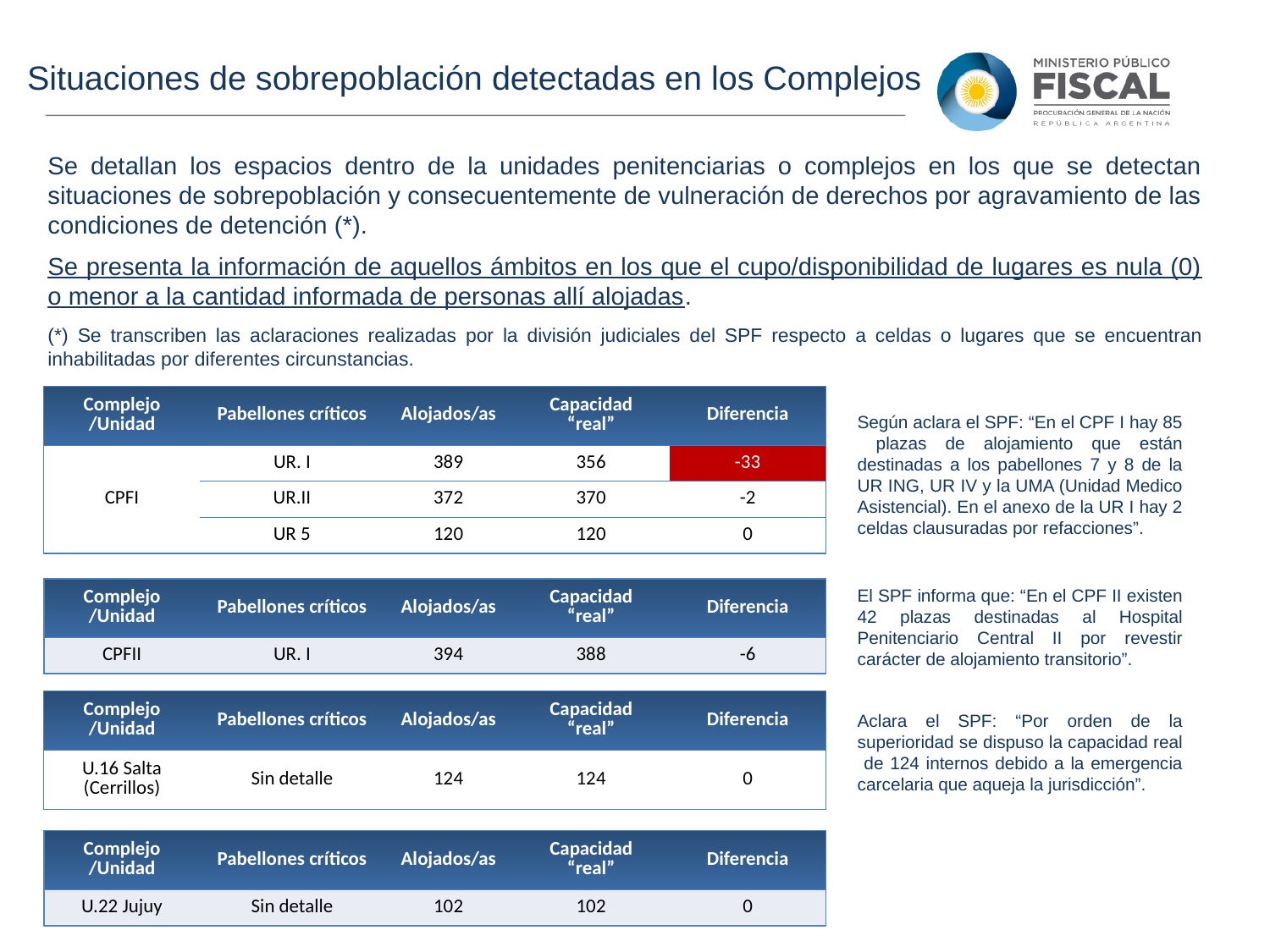

Situaciones de sobrepoblación detectadas en los Complejos
Se detallan los espacios dentro de la unidades penitenciarias o complejos en los que se detectan situaciones de sobrepoblación y consecuentemente de vulneración de derechos por agravamiento de las condiciones de detención (*).

Se presenta la información de aquellos ámbitos en los que el cupo/disponibilidad de lugares es nula (0) o menor a la cantidad informada de personas allí alojadas.

(*) Se transcriben las aclaraciones realizadas por la división judiciales del SPF respecto a celdas o lugares que se encuentran inhabilitadas por diferentes circunstancias.

| Complejo /Unidad | Pabellones críticos | Alojados/as | Capacidad “real” | Diferencia |
| --- | --- | --- | --- | --- |
| CPFI | UR. I | 389 | 356 | -33 |
|  | UR.II | 372 | 370 | -2 |
|  | UR 5 | 120 | 120 | 0 |
Según aclara el SPF: “En el CPF I hay 85  plazas de alojamiento que están destinadas a los pabellones 7 y 8 de la UR ING, UR IV y la UMA (Unidad Medico Asistencial). En el anexo de la UR I hay 2 celdas clausuradas por refacciones”.
El SPF informa que: “En el CPF II existen 42 plazas destinadas al Hospital Penitenciario Central II por revestir carácter de alojamiento transitorio”.
| Complejo /Unidad | Pabellones críticos | Alojados/as | Capacidad “real” | Diferencia |
| --- | --- | --- | --- | --- |
| CPFII | UR. I | 394 | 388 | -6 |
| Complejo /Unidad | Pabellones críticos | Alojados/as | Capacidad “real” | Diferencia |
| --- | --- | --- | --- | --- |
| U.16 Salta (Cerrillos) | Sin detalle | 124 | 124 | 0 |
Aclara el SPF: “Por orden de la superioridad se dispuso la capacidad real  de 124 internos debido a la emergencia carcelaria que aqueja la jurisdicción”.
| Complejo /Unidad | Pabellones críticos | Alojados/as | Capacidad “real” | Diferencia |
| --- | --- | --- | --- | --- |
| U.22 Jujuy | Sin detalle | 102 | 102 | 0 |